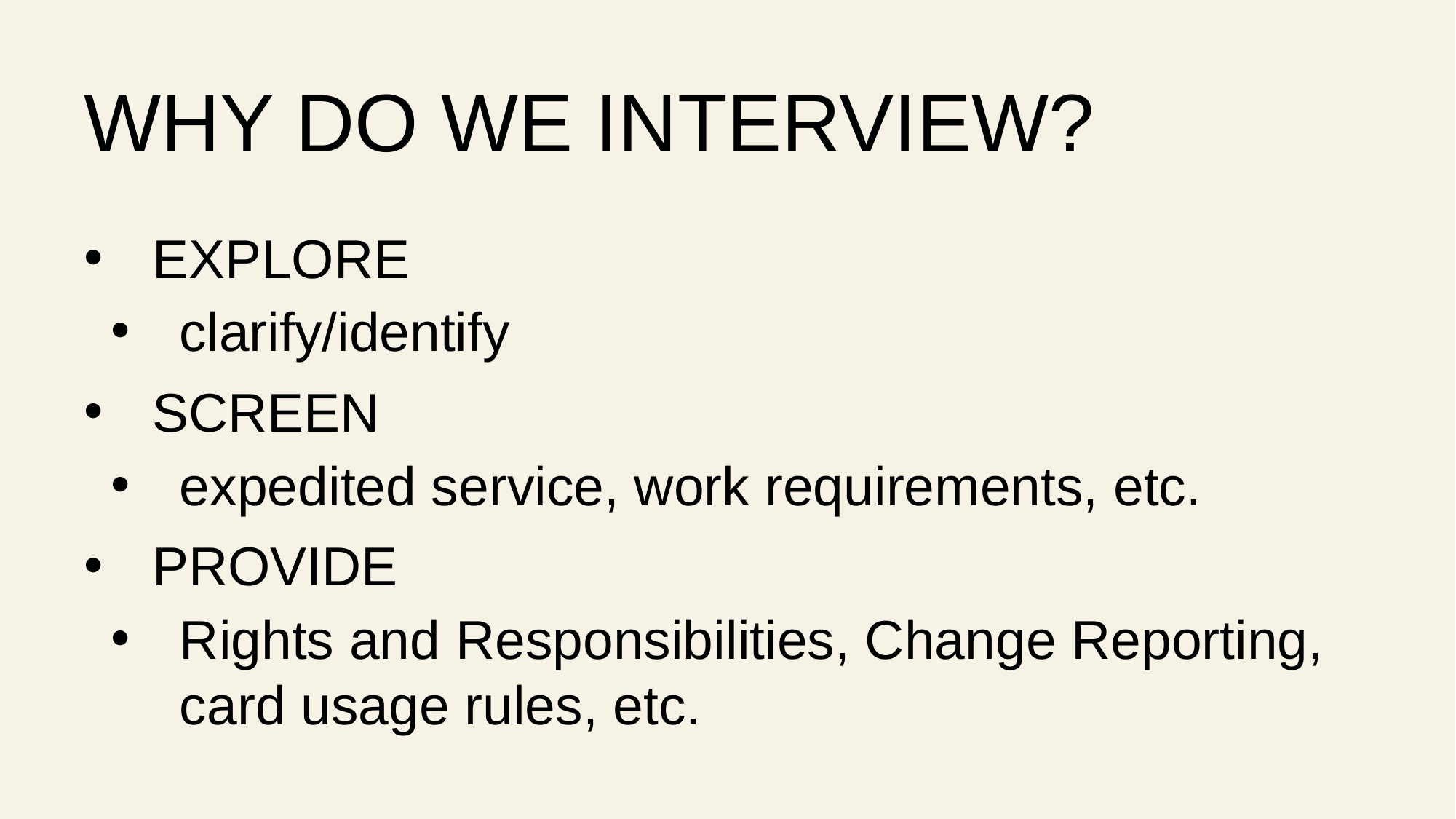

# Why do we interview?
EXPLORE
clarify/identify
SCREEN
expedited service, work requirements, etc.
PROVIDE
Rights and Responsibilities, Change Reporting, card usage rules, etc.